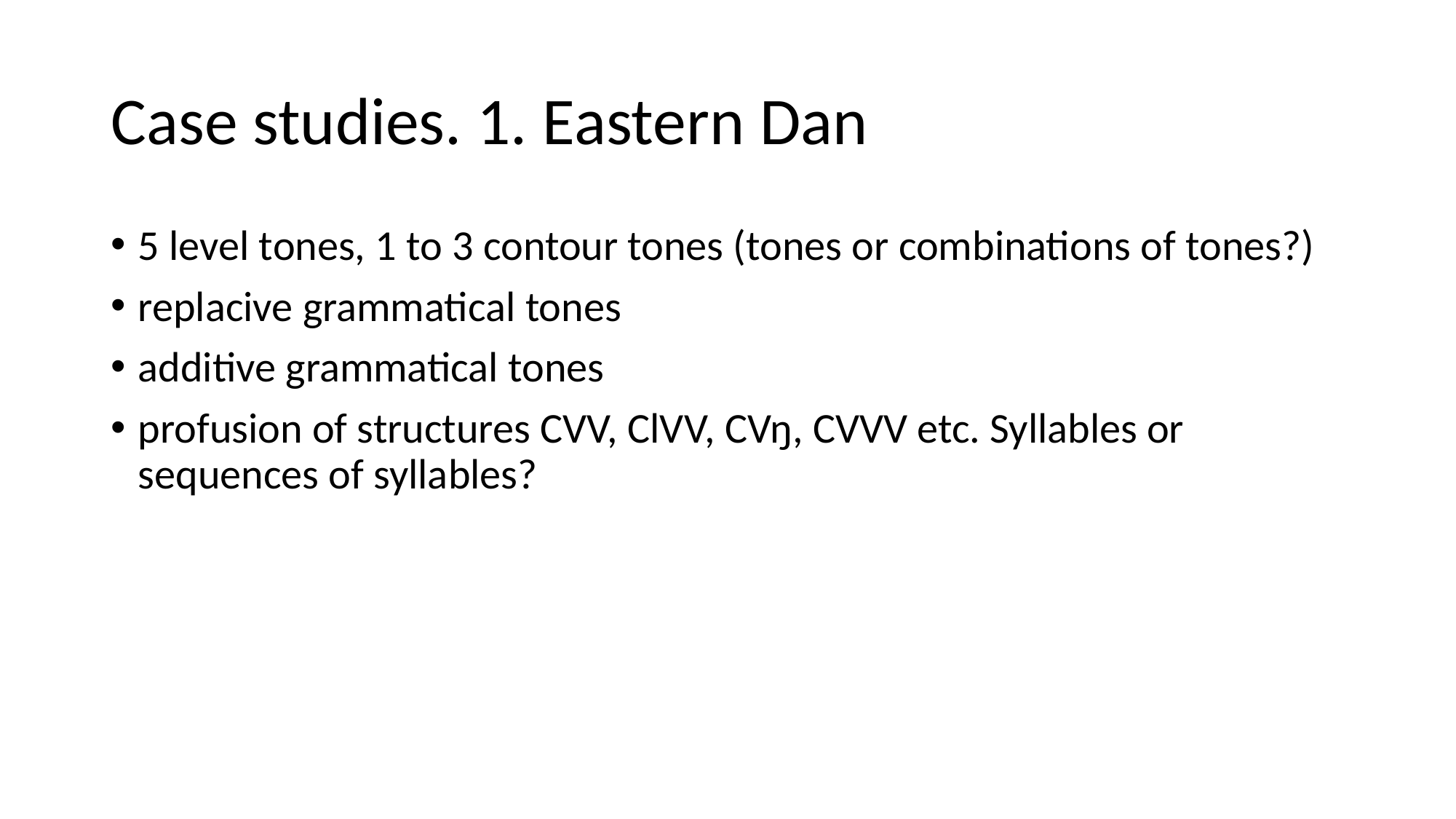

# Case studies. 1. Eastern Dan
5 level tones, 1 to 3 contour tones (tones or combinations of tones?)
replacive grammatical tones
additive grammatical tones
profusion of structures CVV, ClVV, CVŋ, CVVV etc. Syllables or sequences of syllables?